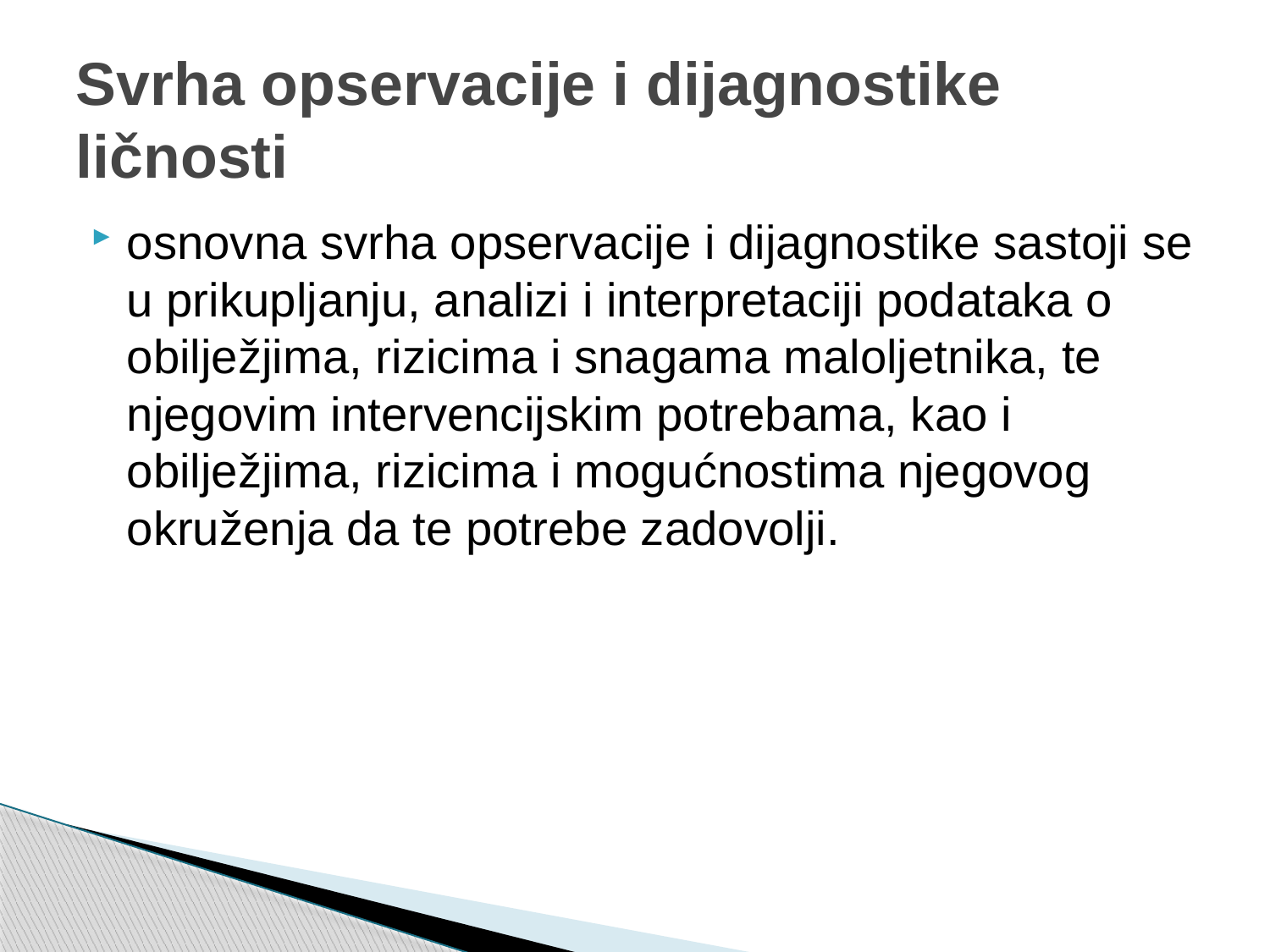

# Svrha opservacije i dijagnostike ličnosti
osnovna svrha opservacije i dijagnostike sastoji se u prikupljanju, analizi i interpretaciji podataka o obilježjima, rizicima i snagama maloljetnika, te njegovim intervencijskim potrebama, kao i obilježjima, rizicima i mogućnostima njegovog okruženja da te potrebe zadovolji.